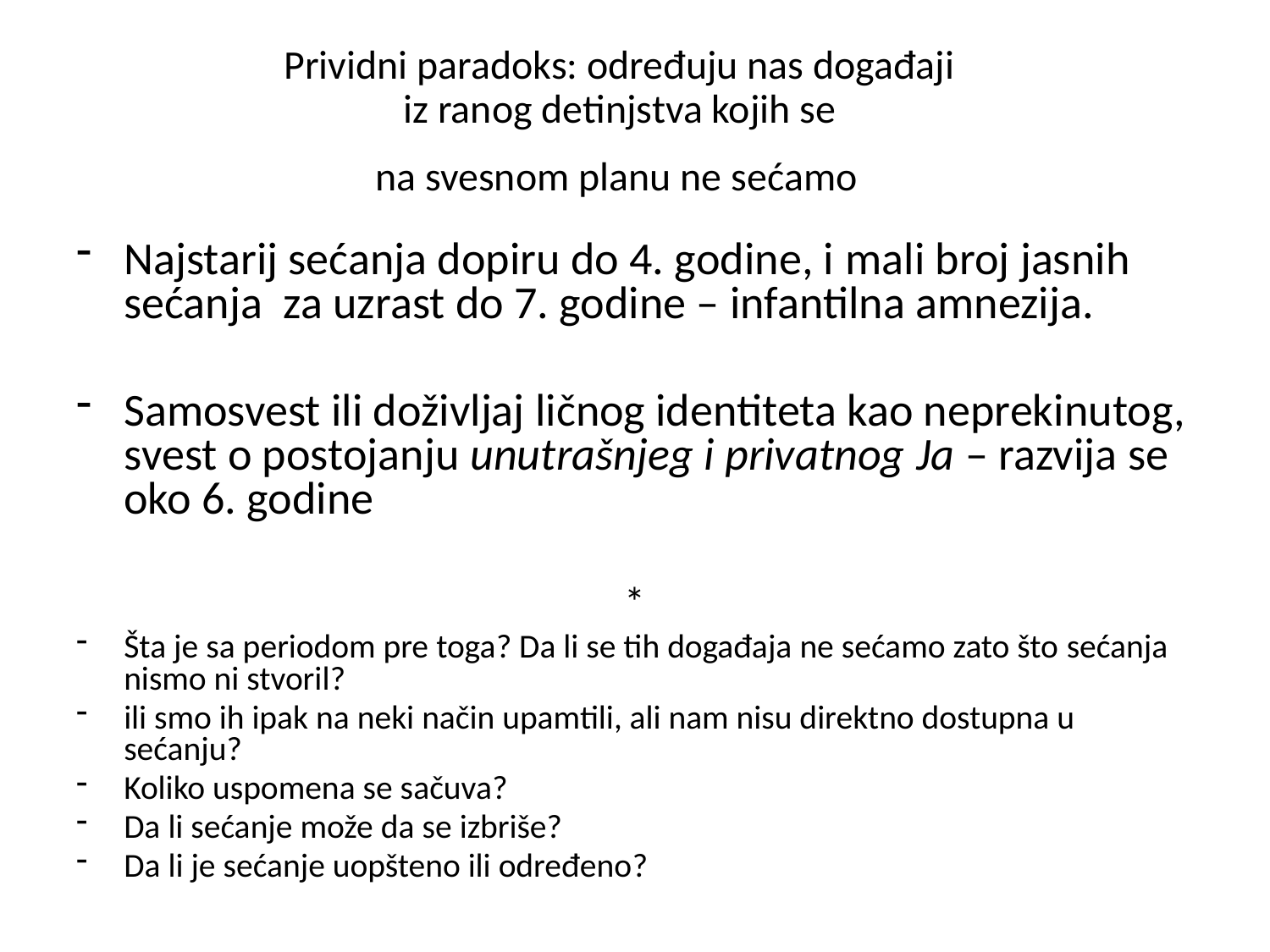

# Prividni paradoks: određuju nas događaji iz ranog detinjstva kojih se na svesnom planu ne sećamo
Najstarij sećanja dopiru do 4. godine, i mali broj jasnih sećanja  za uzrast do 7. godine – infantilna amnezija.
Samosvest ili doživljaj ličnog identiteta kao neprekinutog, svest o postojanju unutrašnjeg i privatnog Ja – razvija se oko 6. godine

*
Šta je sa periodom pre toga? Da li se tih događaja ne sećamo zato što sećanja nismo ni stvoril?
ili smo ih ipak na neki način upamtili, ali nam nisu direktno dostupna u sećanju?
Koliko uspomena se sačuva?
Da li sećanje može da se izbriše?
Da li je sećanje uopšteno ili određeno?